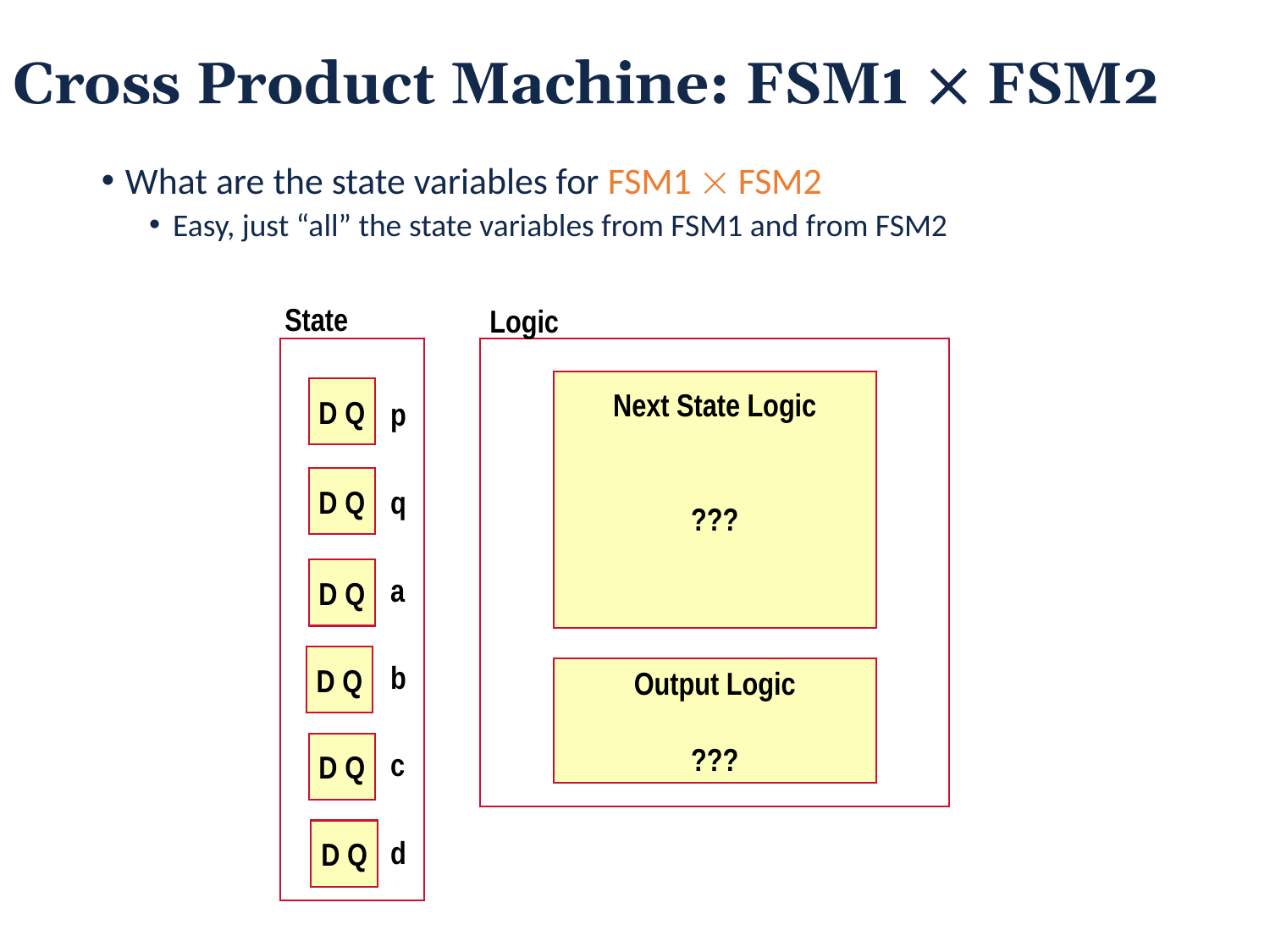

Cross Product Machine: FSM1 × FSM2
What are the state variables for FSM1 × FSM2
Easy, just “all” the state variables from FSM1 and from FSM2
State
Logic

Next State Logic

???

D Q
p

q

a

b

c

d
D Q
D Q
D Q
Output Logic

???
D Q
D Q